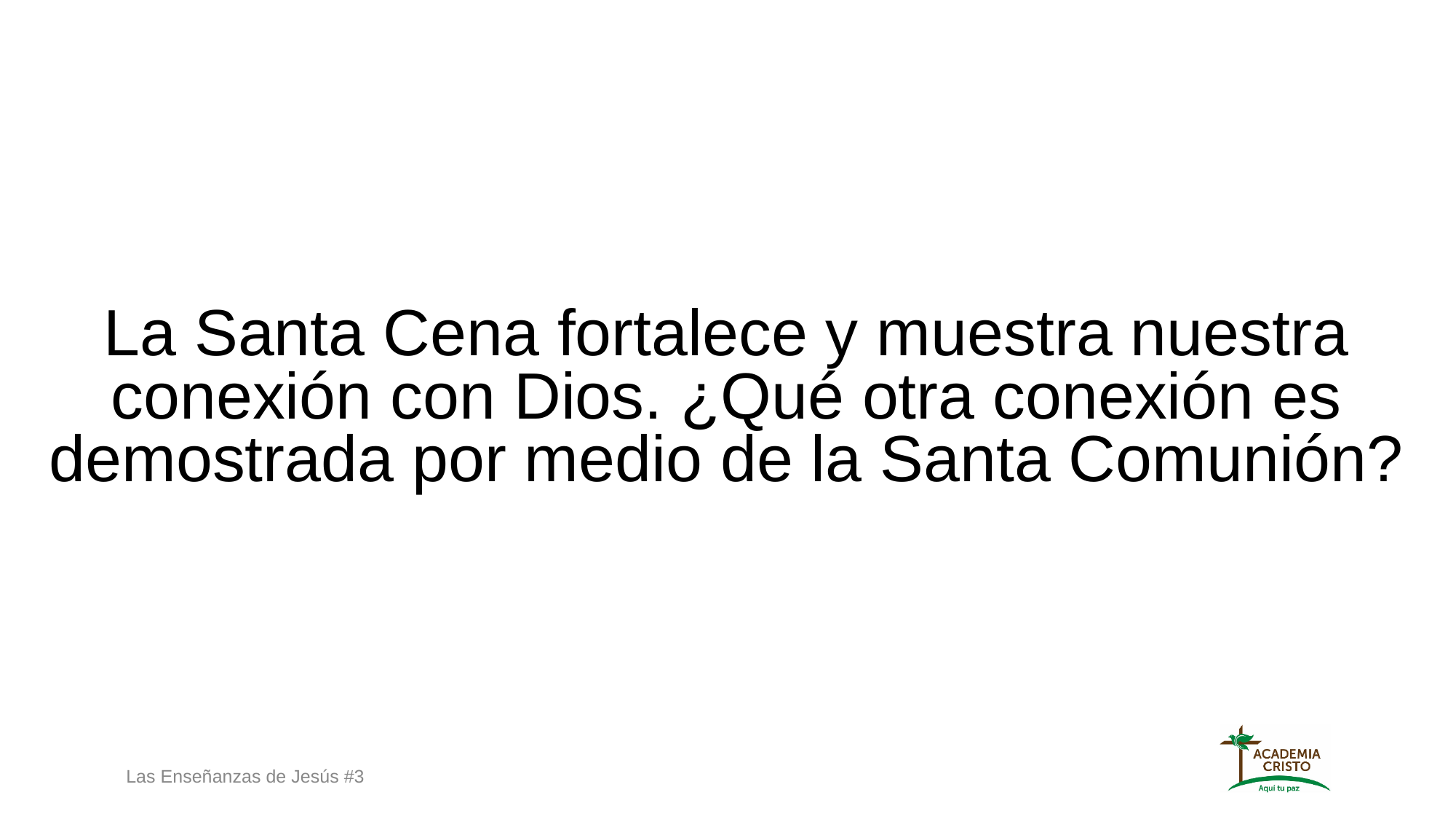

La Santa Cena fortalece y muestra nuestra conexión con Dios. ¿Qué otra conexión es demostrada por medio de la Santa Comunión?
Las Enseñanzas de Jesús #3